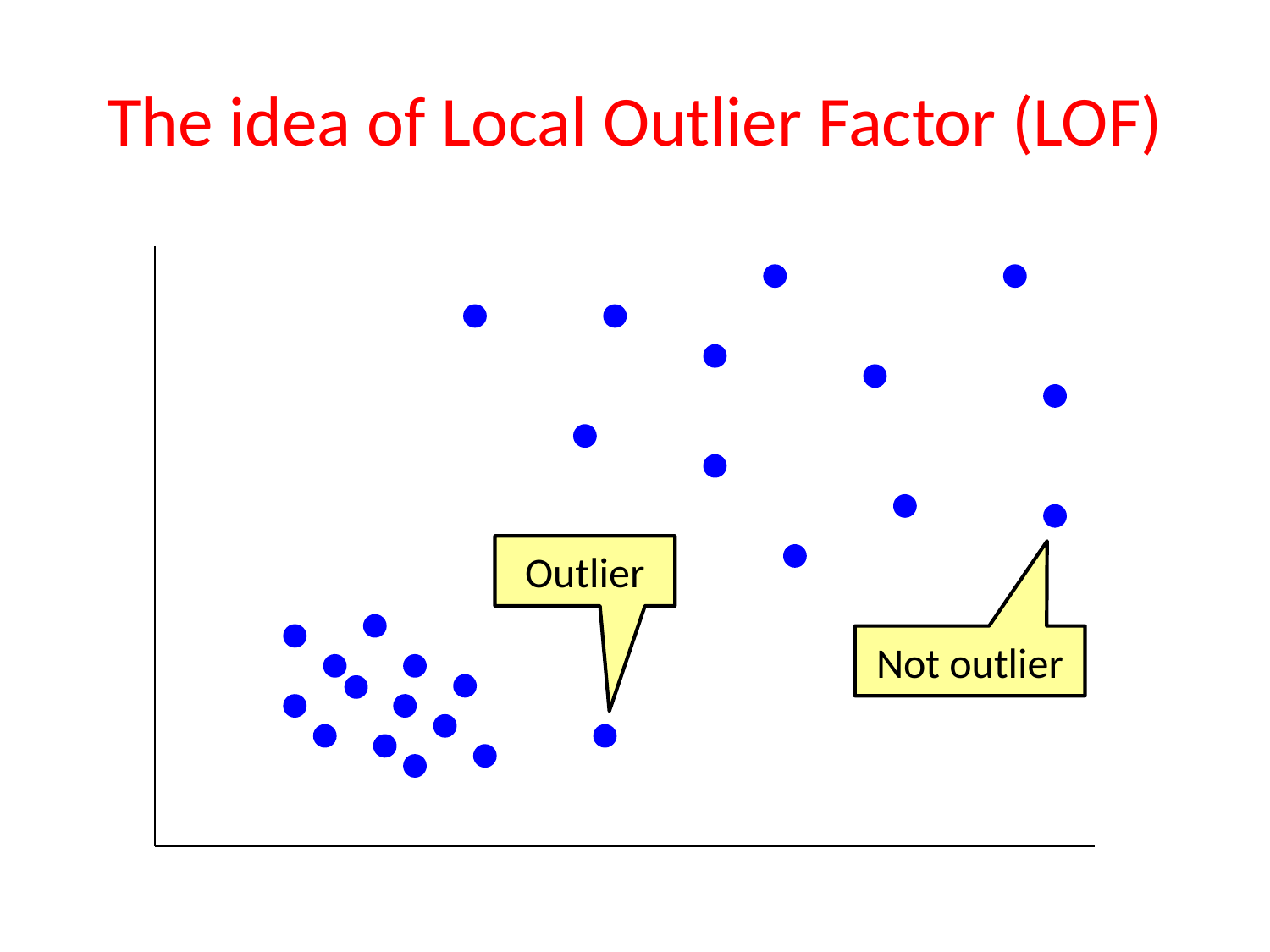

# The idea of Local Outlier Factor (LOF)

Outlier

Not outlier